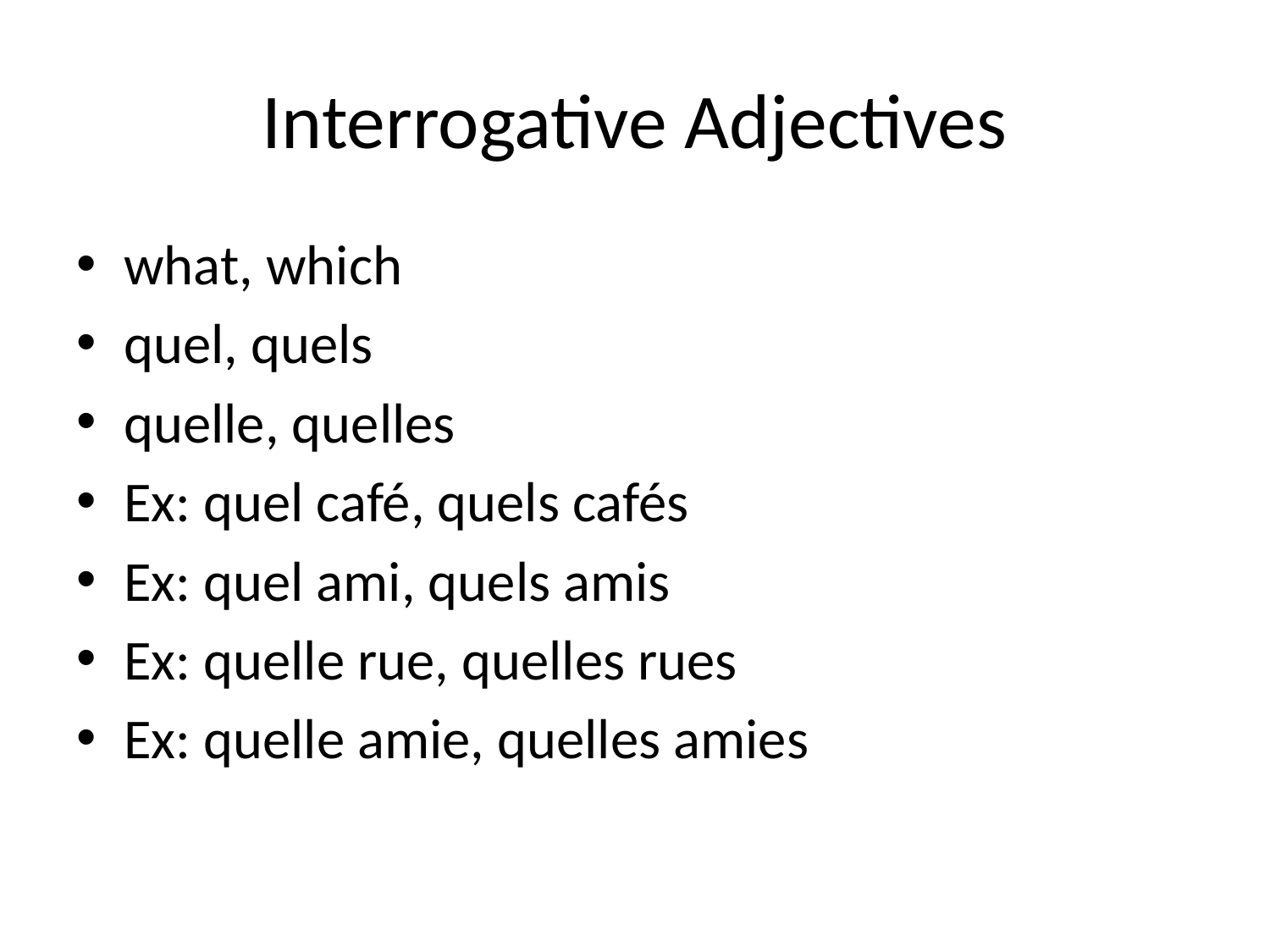

# Interrogative Adjectives
what, which
quel, quels
quelle, quelles
Ex: quel café, quels cafés
Ex: quel ami, quels amis
Ex: quelle rue, quelles rues
Ex: quelle amie, quelles amies